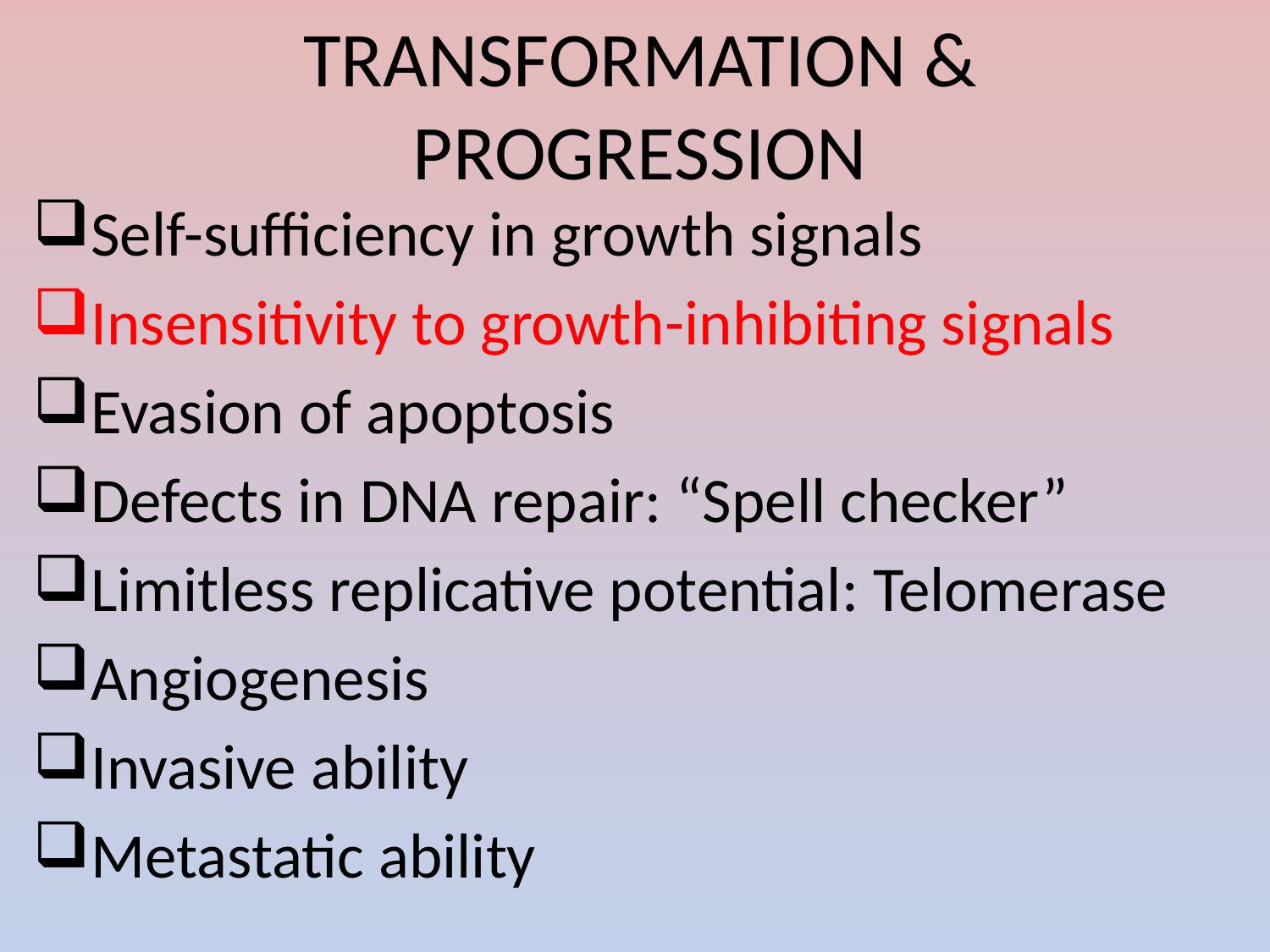

# TRANSFORMATION & PROGRESSION
Self-sufficiency in growth signals
Insensitivity to growth-inhibiting signals
Evasion of apoptosis
Defects in DNA repair: “Spell checker”
Limitless replicative potential: Telomerase
Angiogenesis
Invasive ability
Metastatic ability